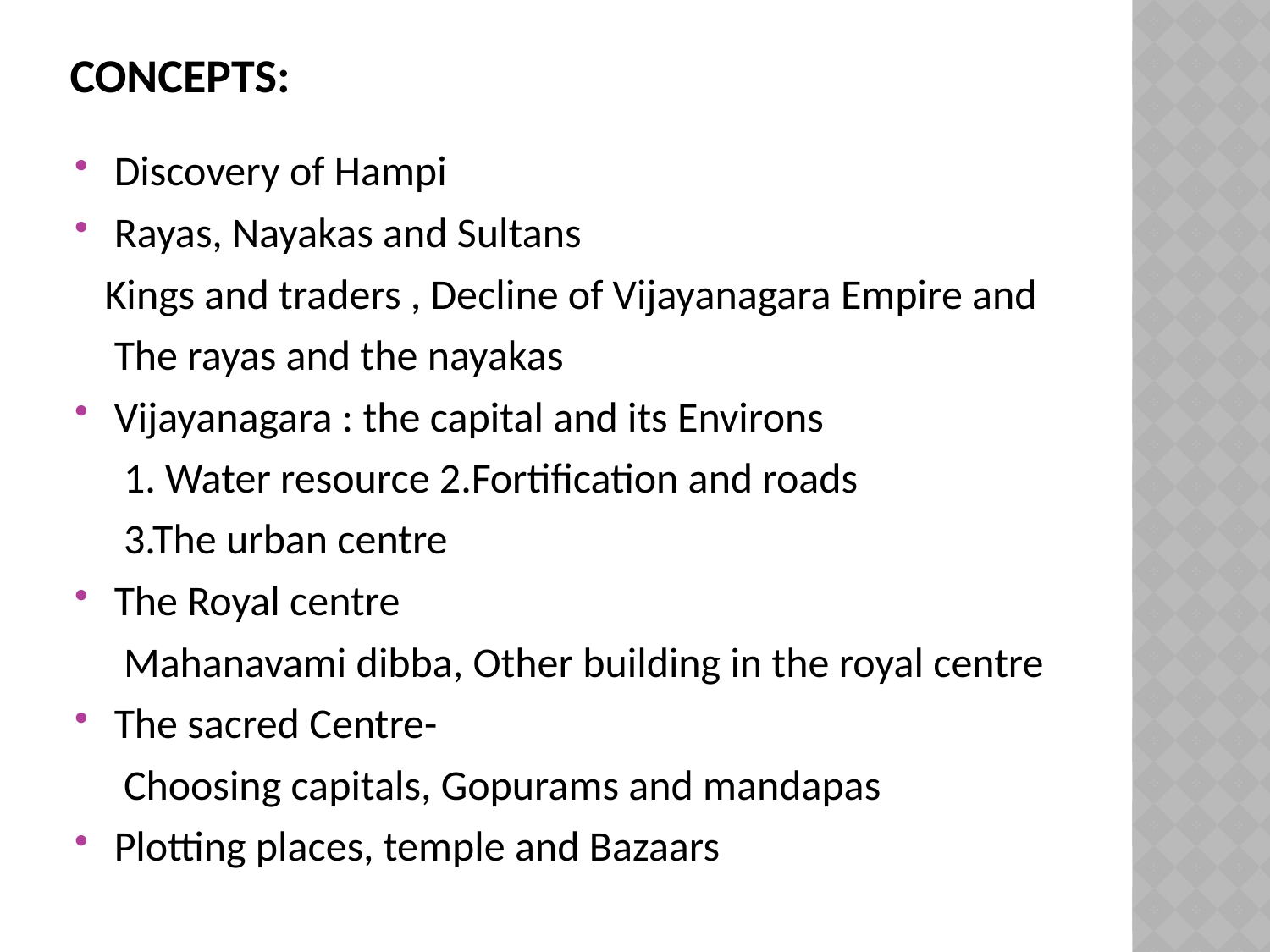

# CONCEPTS:
Discovery of Hampi
Rayas, Nayakas and Sultans
   Kings and traders , Decline of Vijayanagara Empire and
    The rayas and the nayakas
Vijayanagara : the capital and its Environs
     1. Water resource 2.Fortification and roads
     3.The urban centre
The Royal centre
     Mahanavami dibba, Other building in the royal centre
The sacred Centre-
     Choosing capitals, Gopurams and mandapas
Plotting places, temple and Bazaars